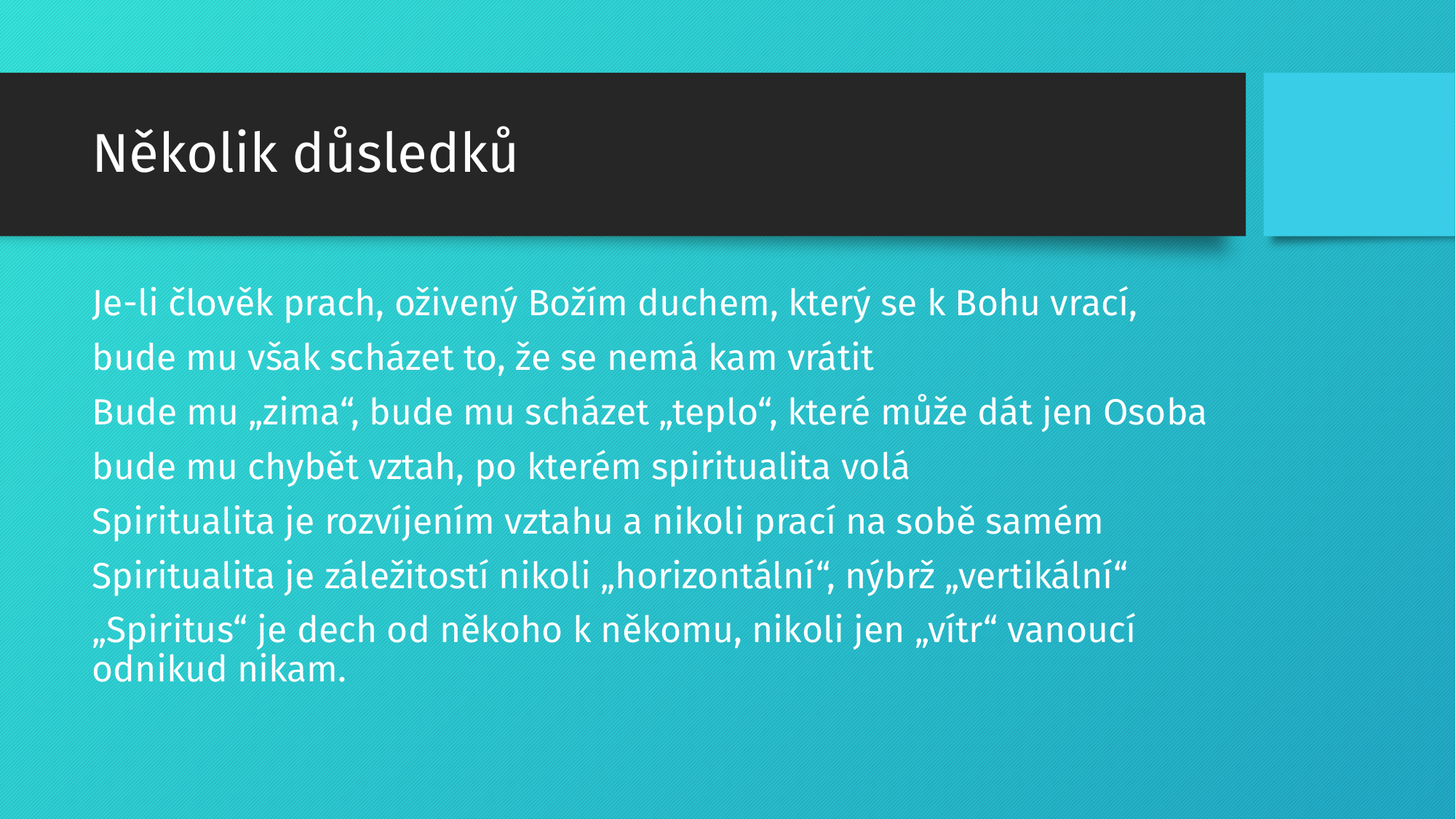

# Několik důsledků
Je-li člověk prach, oživený Božím duchem, který se k Bohu vrací,
bude mu však scházet to, že se nemá kam vrátit
Bude mu „zima“, bude mu scházet „teplo“, které může dát jen Osoba
bude mu chybět vztah, po kterém spiritualita volá
Spiritualita je rozvíjením vztahu a nikoli prací na sobě samém
Spiritualita je záležitostí nikoli „horizontální“, nýbrž „vertikální“
„Spiritus“ je dech od někoho k někomu, nikoli jen „vítr“ vanoucí odnikud nikam.